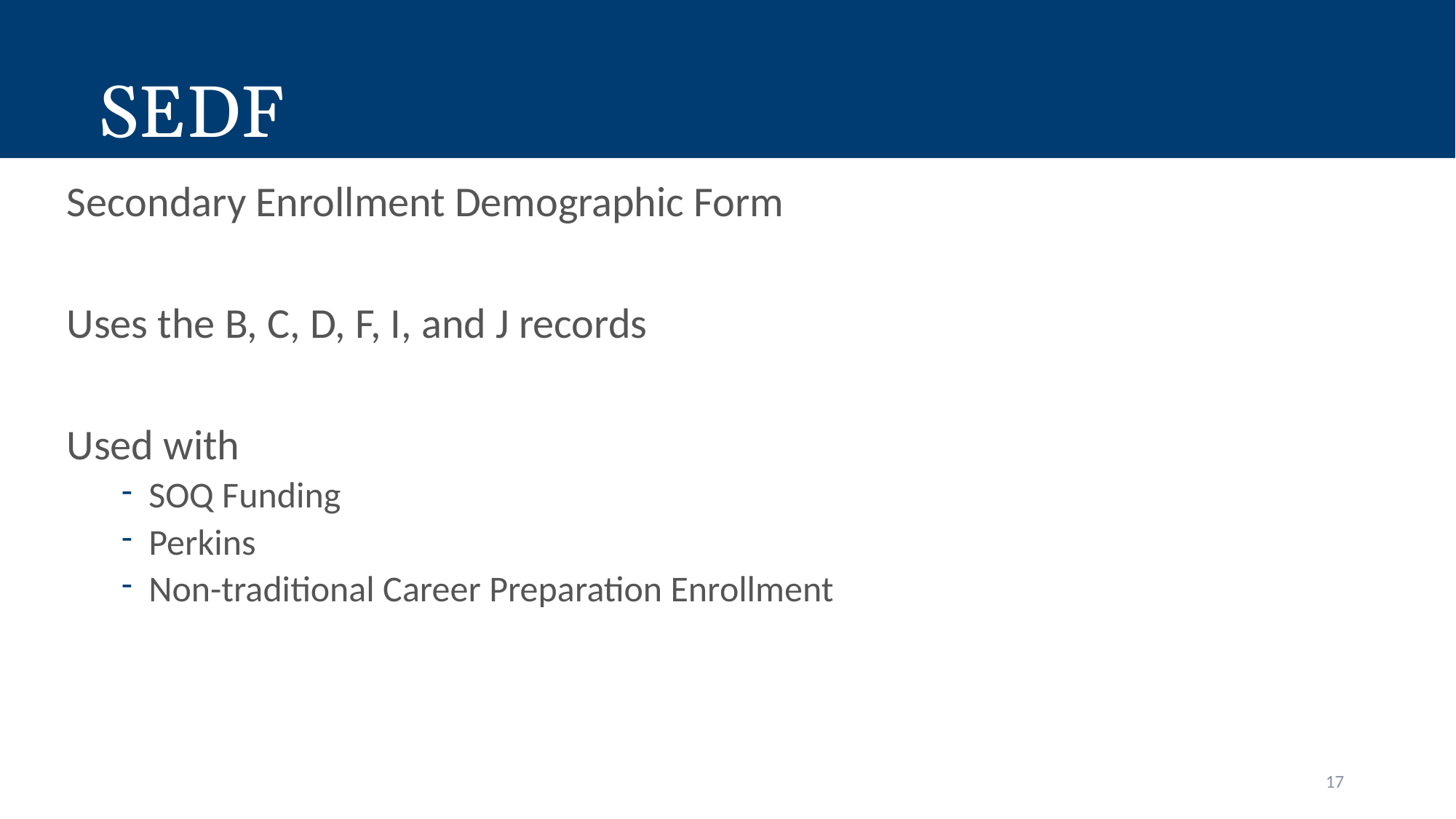

# SEDF
Secondary Enrollment Demographic Form

Uses the B, C, D, F, I, and J records

Used with
SOQ Funding
Perkins
Non-traditional Career Preparation Enrollment

17